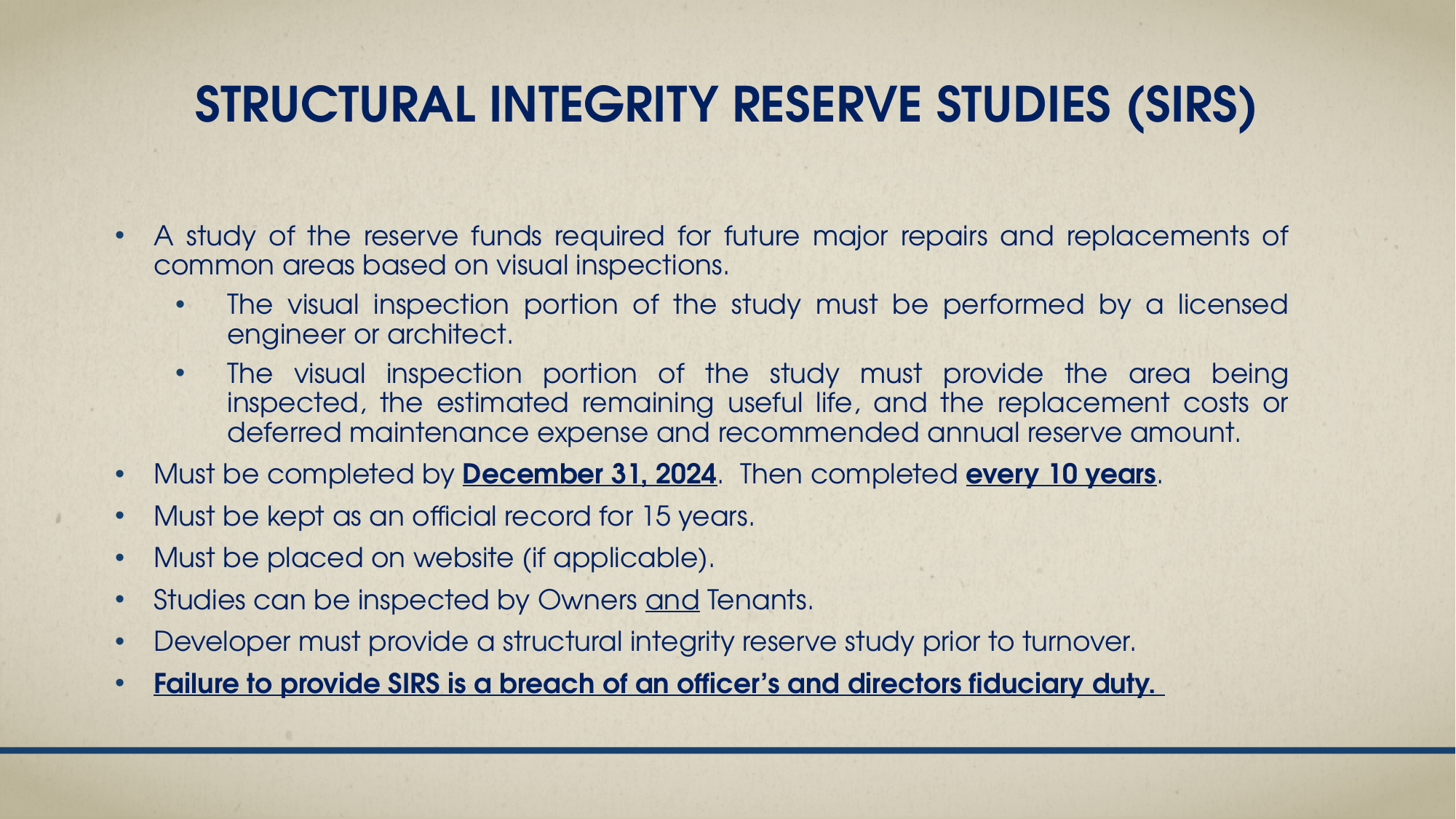

# Structural integrity reserve studies (SIRS)

A study of the reserve funds required for future major repairs and replacements of common areas based on visual inspections.
The visual inspection portion of the study must be performed by a licensed engineer or architect.
The visual inspection portion of the study must provide the area being inspected, the estimated remaining useful life, and the replacement costs or deferred maintenance expense and recommended annual reserve amount.
Must be completed by December 31, 2024.  Then completed every 10 years.
Must be kept as an official record for 15 years.
Must be placed on website (if applicable).
Studies can be inspected by Owners and Tenants.
Developer must provide a structural integrity reserve study prior to turnover.
Failure to provide SIRS is a breach of an officer’s and directors fiduciary duty.